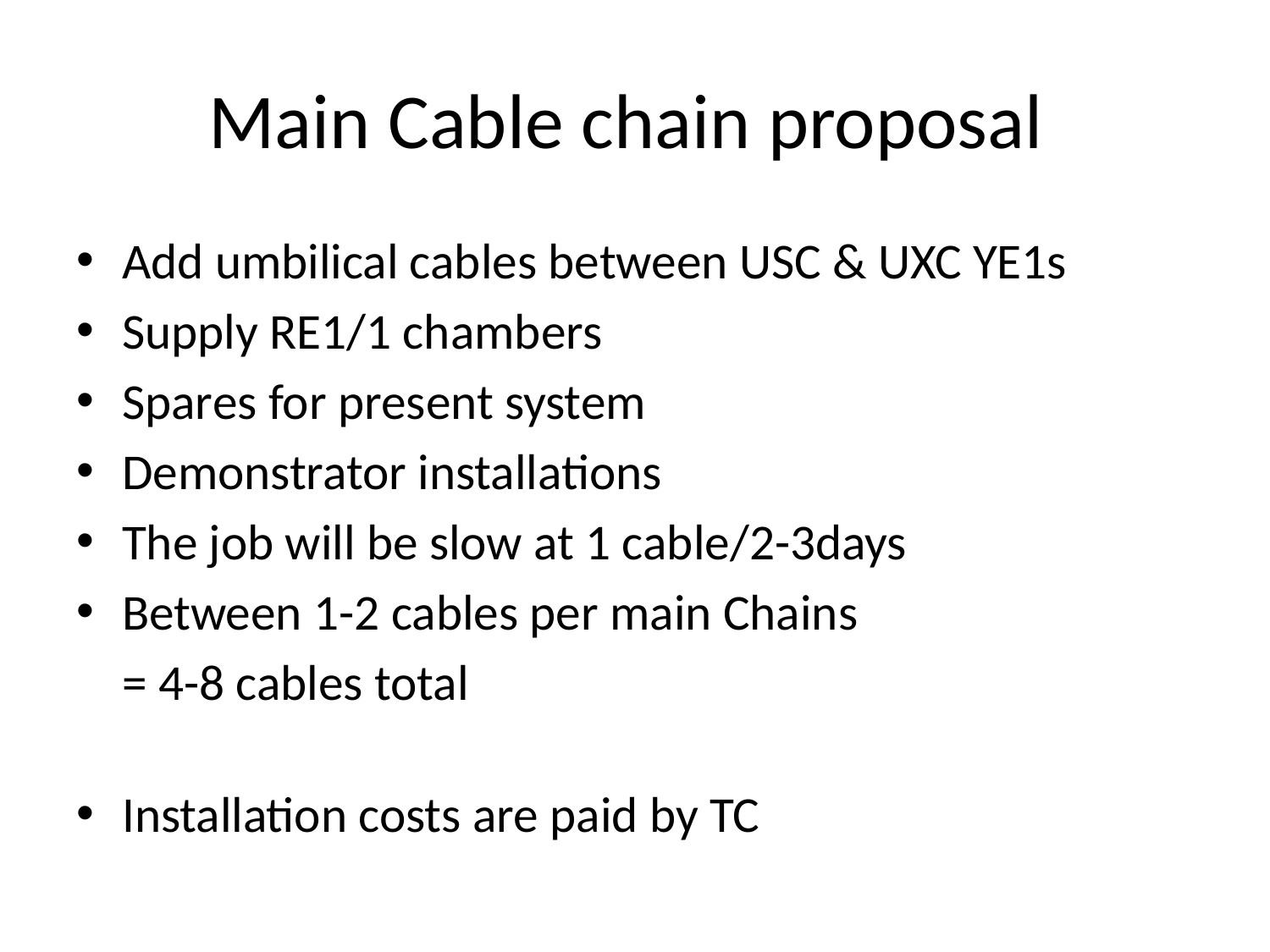

# Main Cable chain proposal
Add umbilical cables between USC & UXC YE1s
Supply RE1/1 chambers
Spares for present system
Demonstrator installations
The job will be slow at 1 cable/2-3days
Between 1-2 cables per main Chains
		= 4-8 cables total

Installation costs are paid by TC